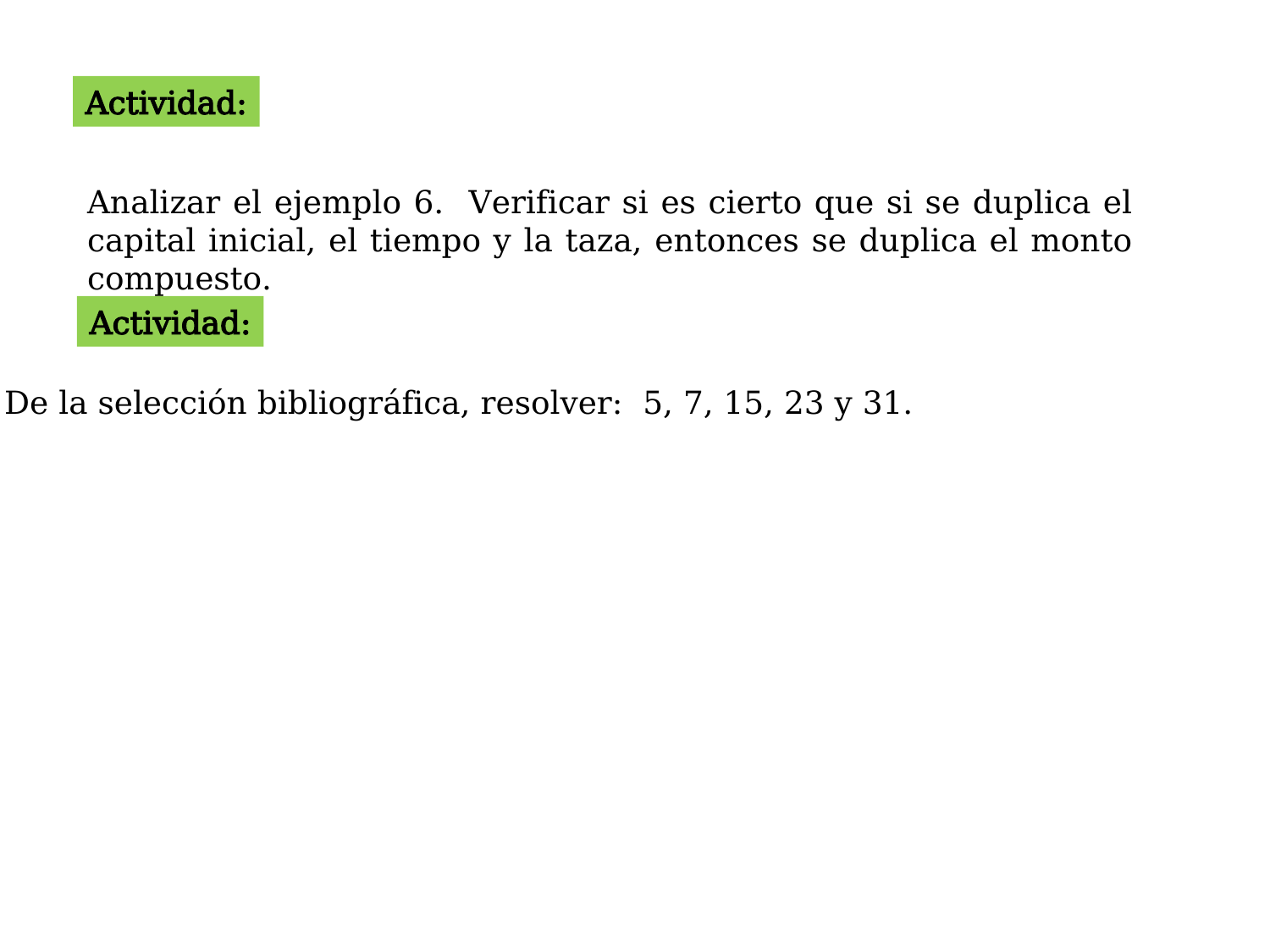

Actividad:
Analizar el ejemplo 6.  Verificar si es cierto que si se duplica el capital inicial, el tiempo y la taza, entonces se duplica el monto compuesto.
Actividad:
De la selección bibliográfica, resolver:  5, 7, 15, 23 y 31.